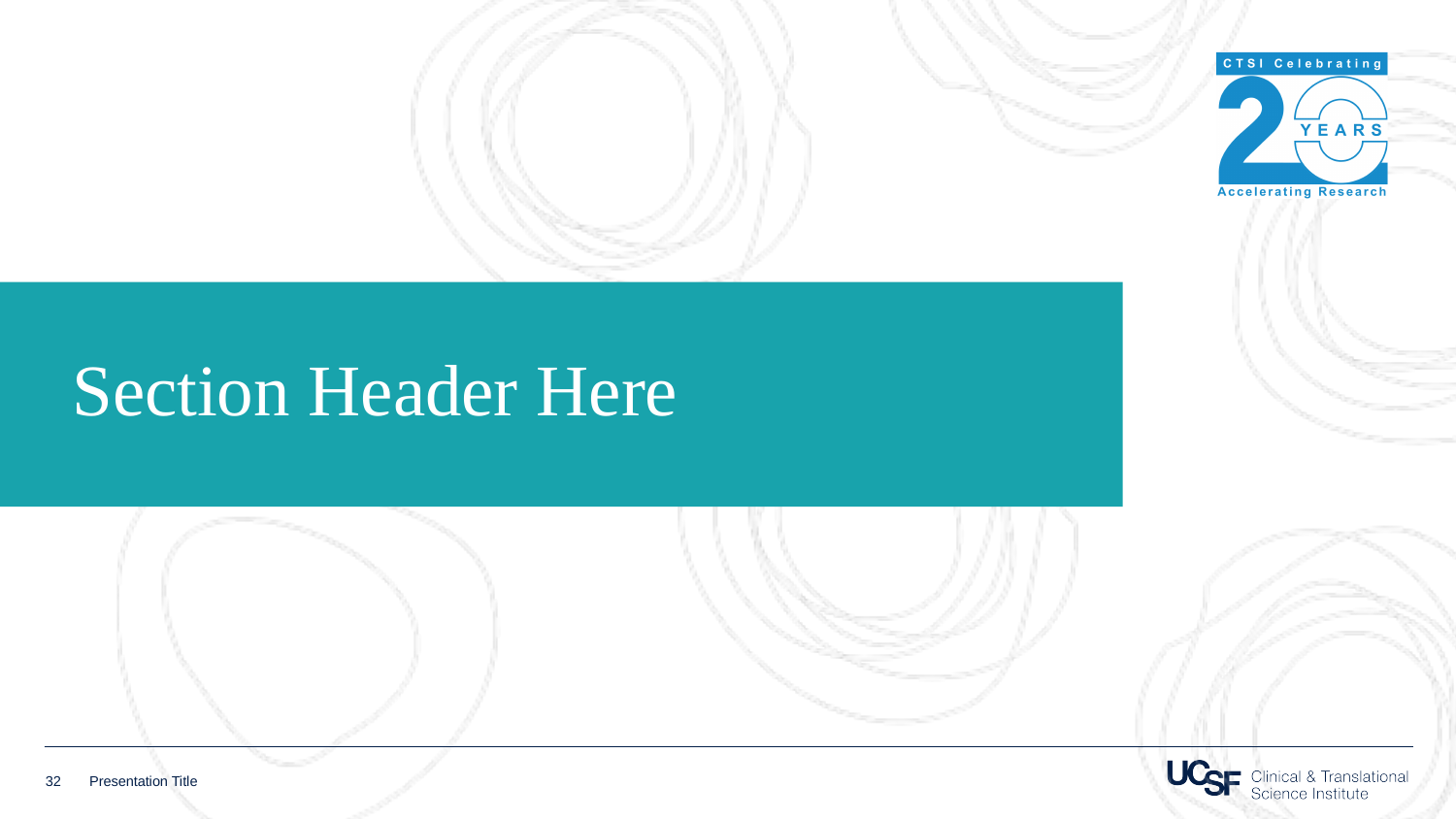

# Section Header Here
32
Presentation Title